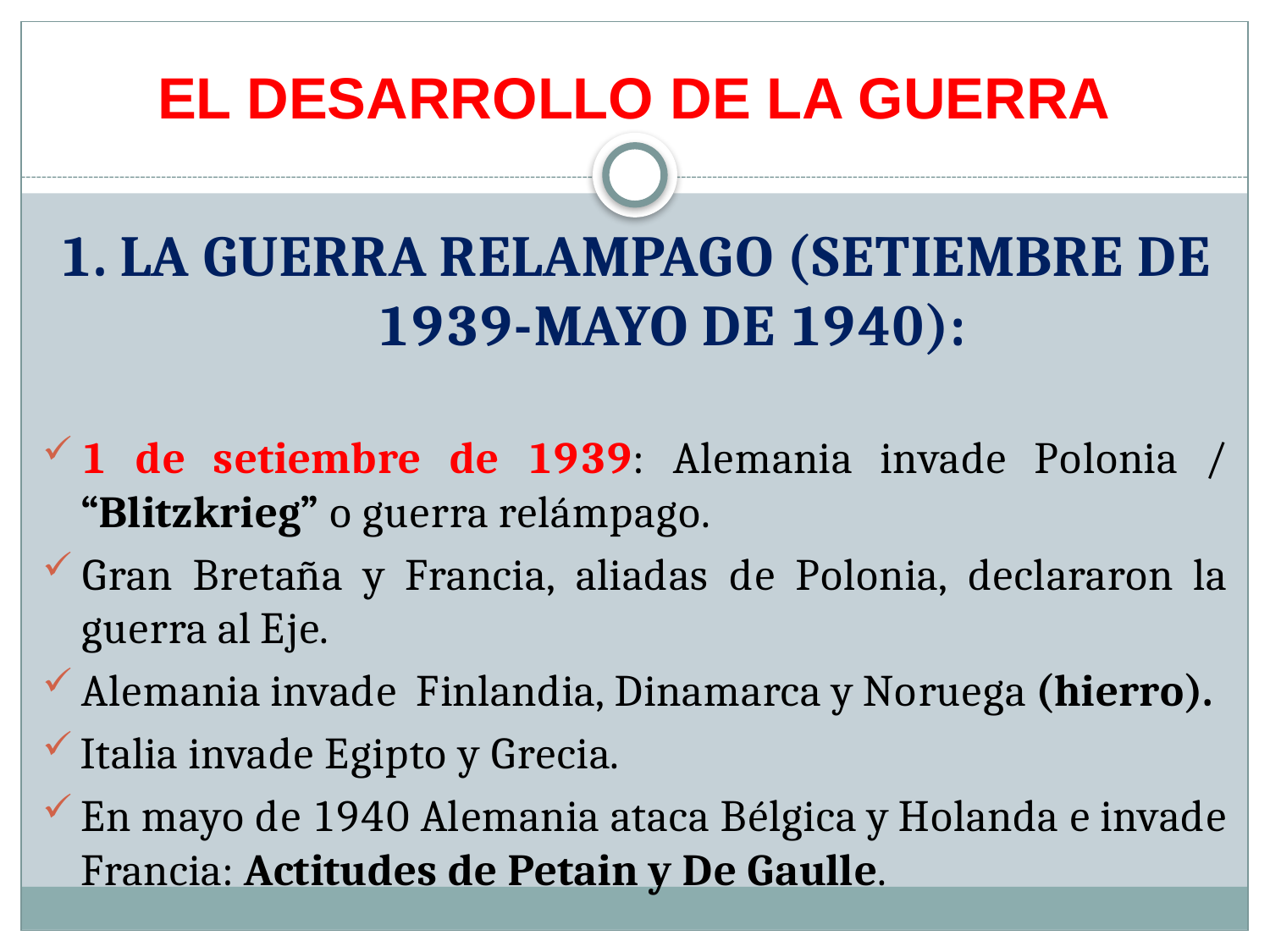

# EL DESARROLLO DE LA GUERRA
1. LA GUERRA RELAMPAGO (SETIEMBRE DE 1939-MAYO DE 1940):

1 de setiembre de 1939: Alemania invade Polonia / “Blitzkrieg” o guerra relámpago.
Gran Bretaña y Francia, aliadas de Polonia, declararon la guerra al Eje.
Alemania invade  Finlandia, Dinamarca y Noruega (hierro).
Italia invade Egipto y Grecia.
En mayo de 1940 Alemania ataca Bélgica y Holanda e invade Francia: Actitudes de Petain y De Gaulle.